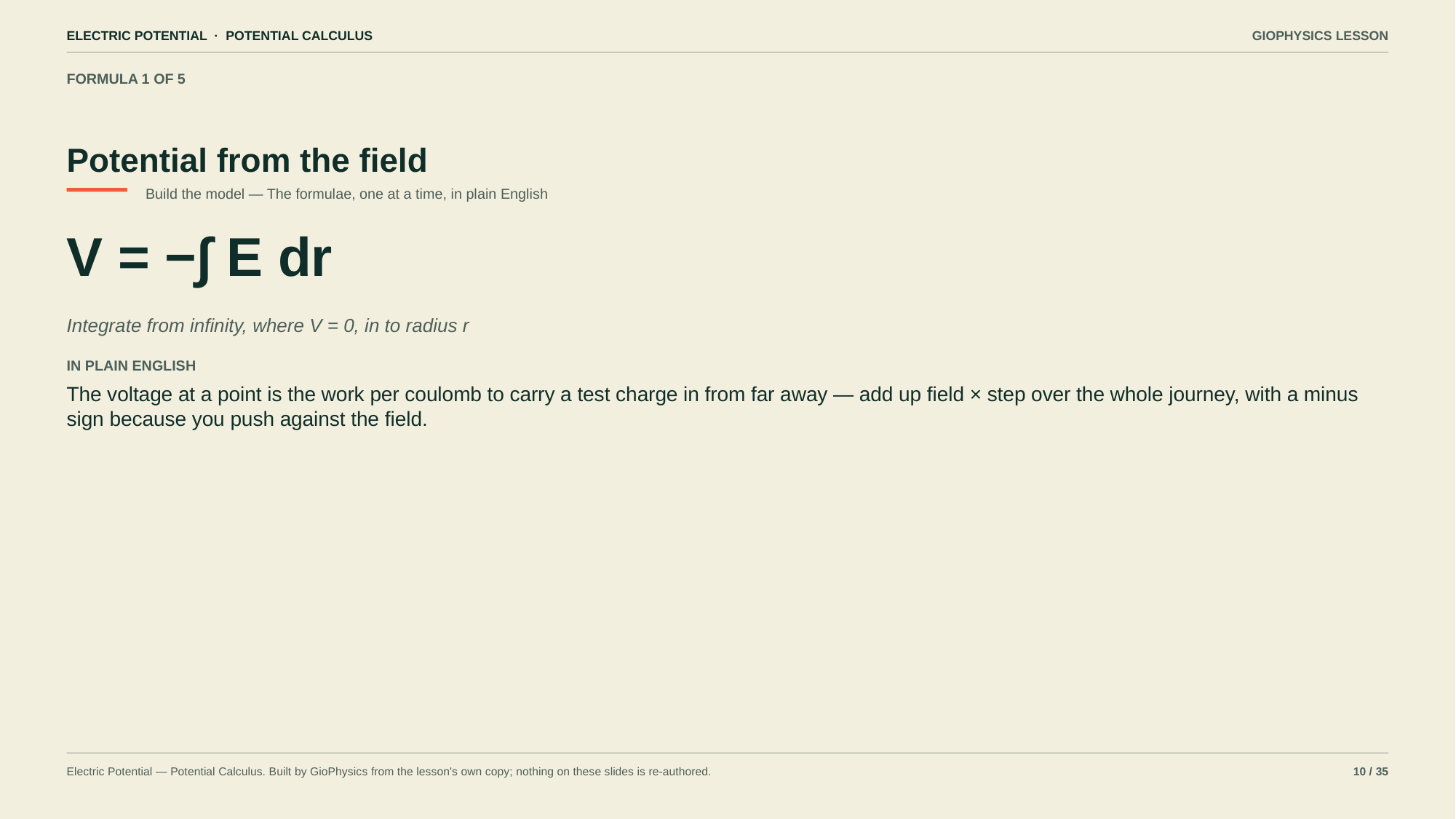

ELECTRIC POTENTIAL  ·  POTENTIAL CALCULUS
GIOPHYSICS LESSON

FORMULA 1 OF 5
Potential from the field
Build the model — The formulae, one at a time, in plain English

V = −∫ E dr
Integrate from infinity, where V = 0, in to radius r
IN PLAIN ENGLISH
The voltage at a point is the work per coulomb to carry a test charge in from far away — add up field × step over the whole journey, with a minus sign because you push against the field.

Electric Potential — Potential Calculus. Built by GioPhysics from the lesson's own copy; nothing on these slides is re-authored.
10 / 35